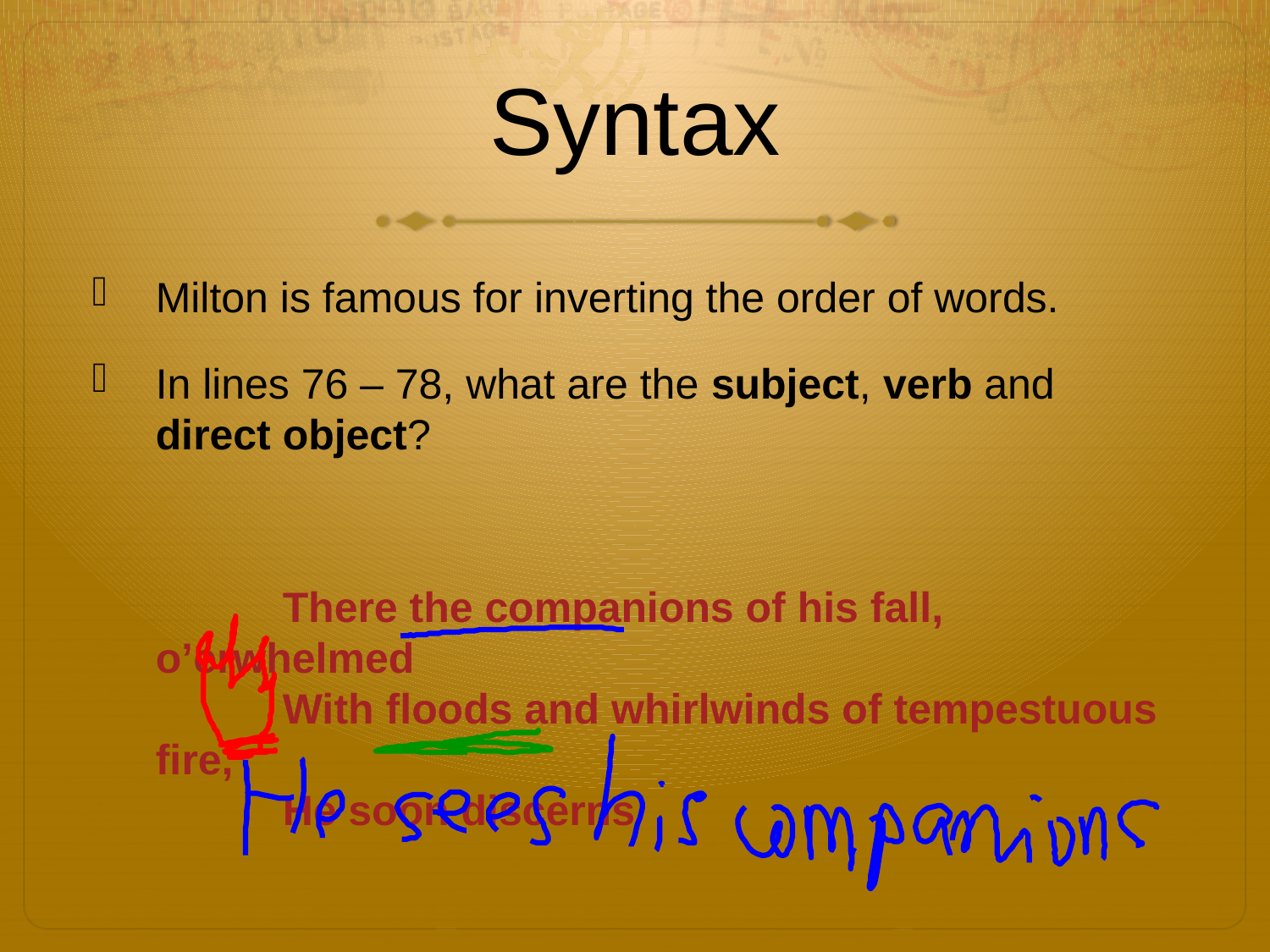

# Syntax
Milton is famous for inverting the order of words.
In lines 76 – 78, what are the subject, verb and direct object?

	There the companions of his fall, o’erwhelmed
	With floods and whirlwinds of tempestuous fire,
	He soon discerns